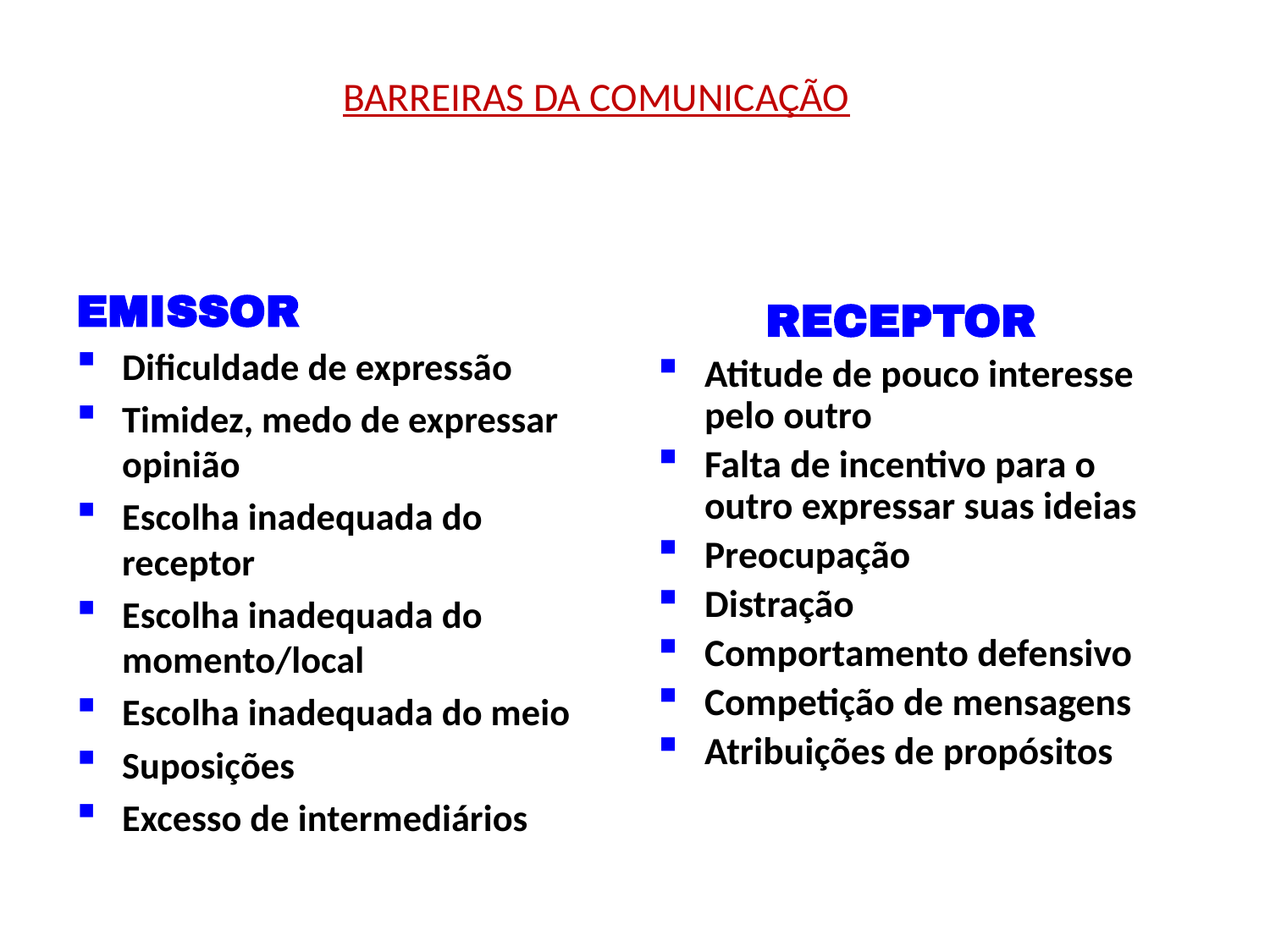

# BARREIRAS DA COMUNICAÇÃO

EMISSOR
Dificuldade de expressão
Timidez, medo de expressar opinião
Escolha inadequada do receptor
Escolha inadequada do momento/local
Escolha inadequada do meio
Suposições
Excesso de intermediários

RECEPTOR
Atitude de pouco interesse pelo outro
Falta de incentivo para o outro expressar suas ideias
Preocupação
Distração
Comportamento defensivo
Competição de mensagens
Atribuições de propósitos